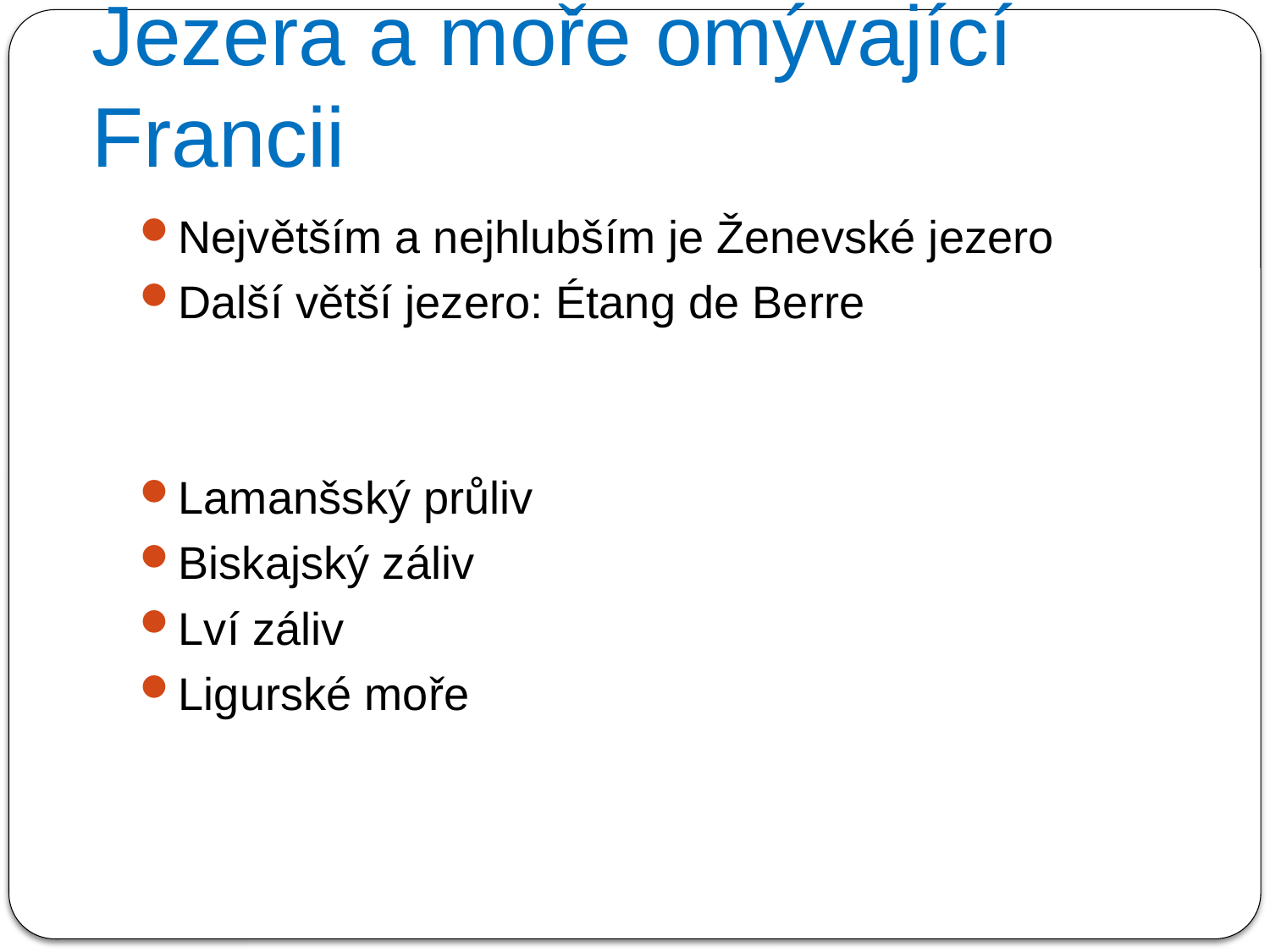

# Jezera a moře omývající Francii
Největším a nejhlubším je Ženevské jezero
Další větší jezero: Étang de Berre

Lamanšský průliv
Biskajský záliv
Lví záliv
Ligurské moře